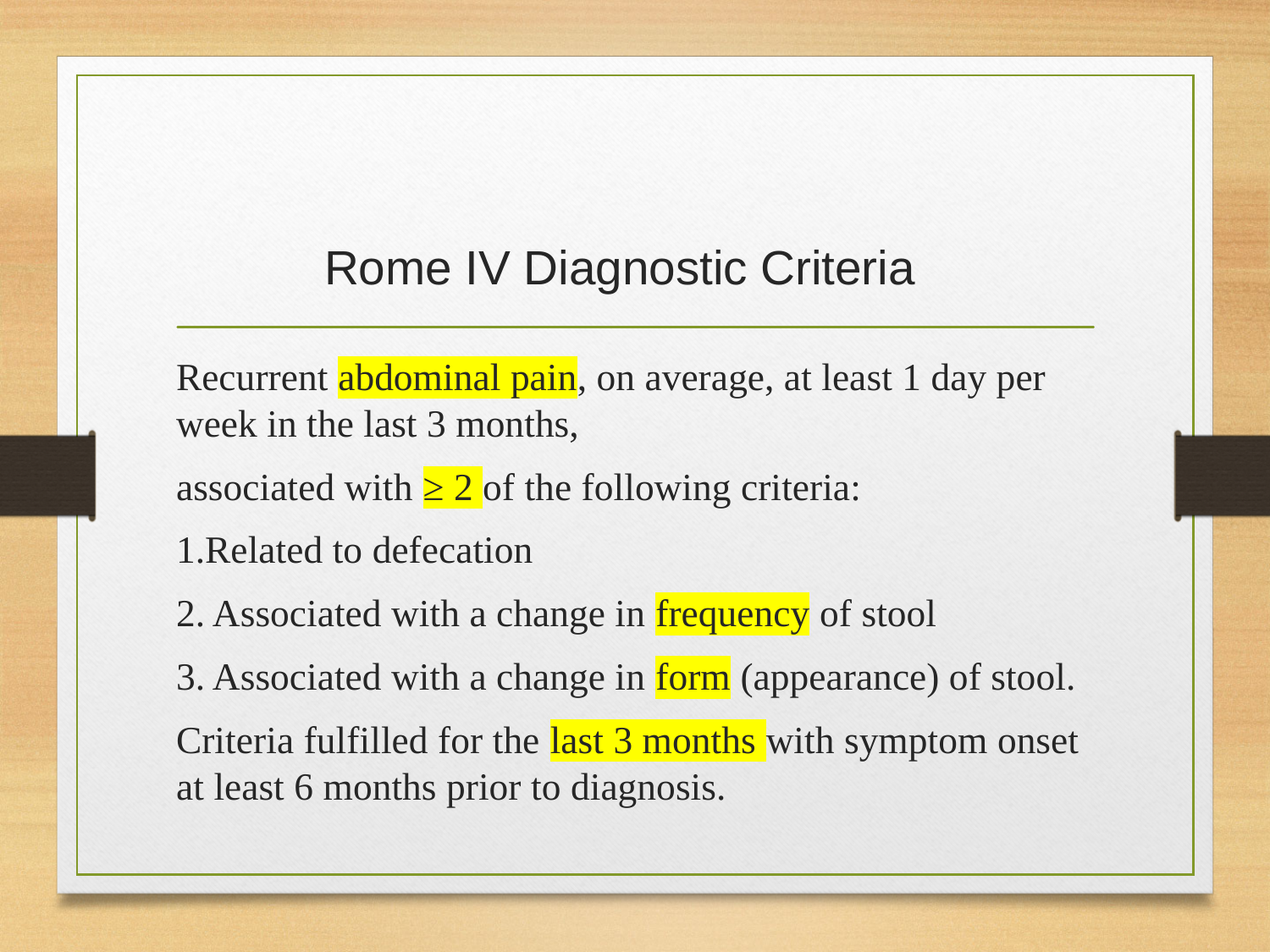

# Rome IV Diagnostic Criteria
Recurrent abdominal pain, on average, at least 1 day per week in the last 3 months,
associated with ≥ 2 of the following criteria:
1.Related to defecation
2. Associated with a change in frequency of stool
3. Associated with a change in form (appearance) of stool.
Criteria fulfilled for the last 3 months with symptom onset at least 6 months prior to diagnosis.